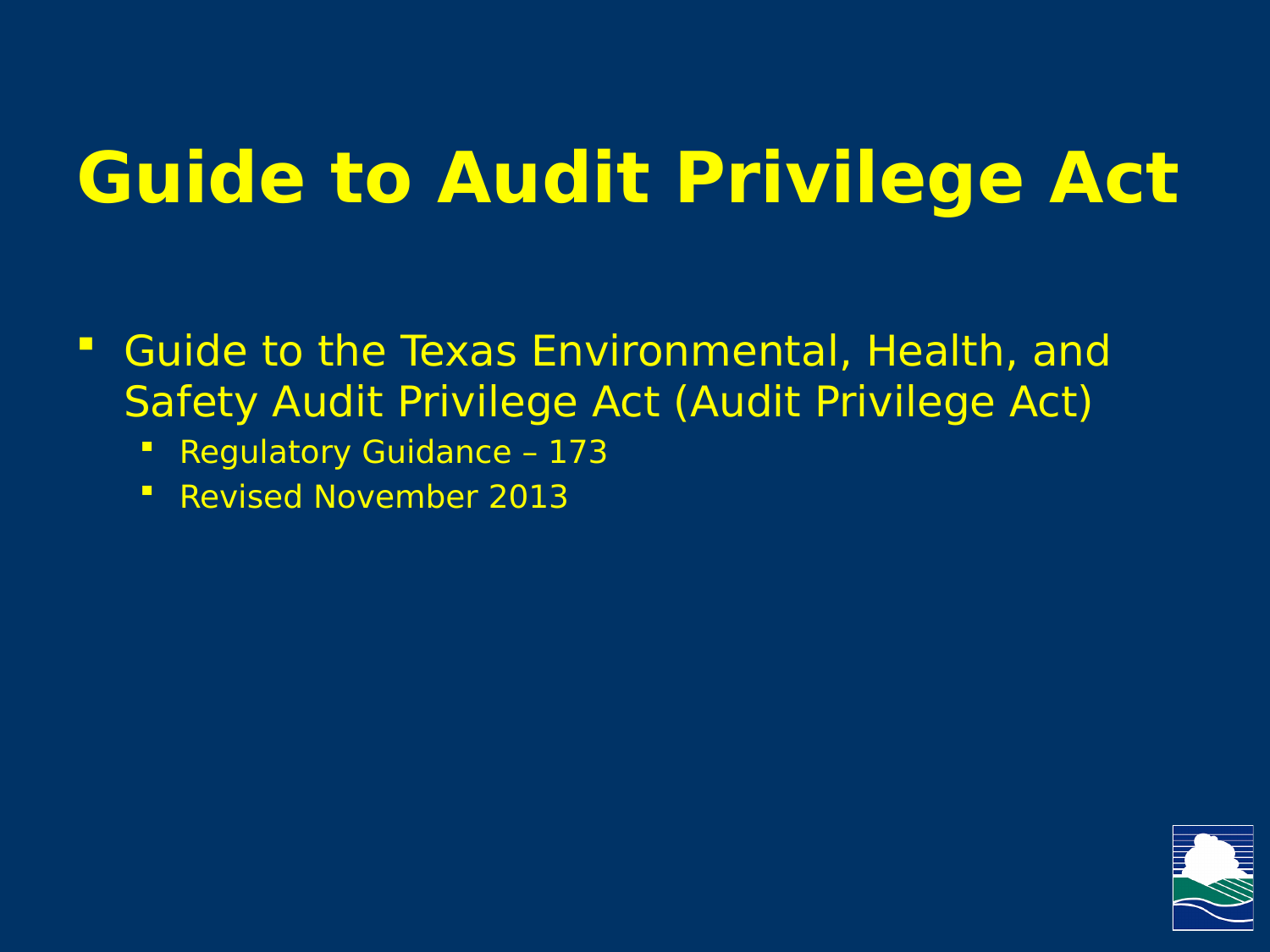

# Guide to Audit Privilege Act
Guide to the Texas Environmental, Health, and Safety Audit Privilege Act (Audit Privilege Act)
Regulatory Guidance – 173
Revised November 2013